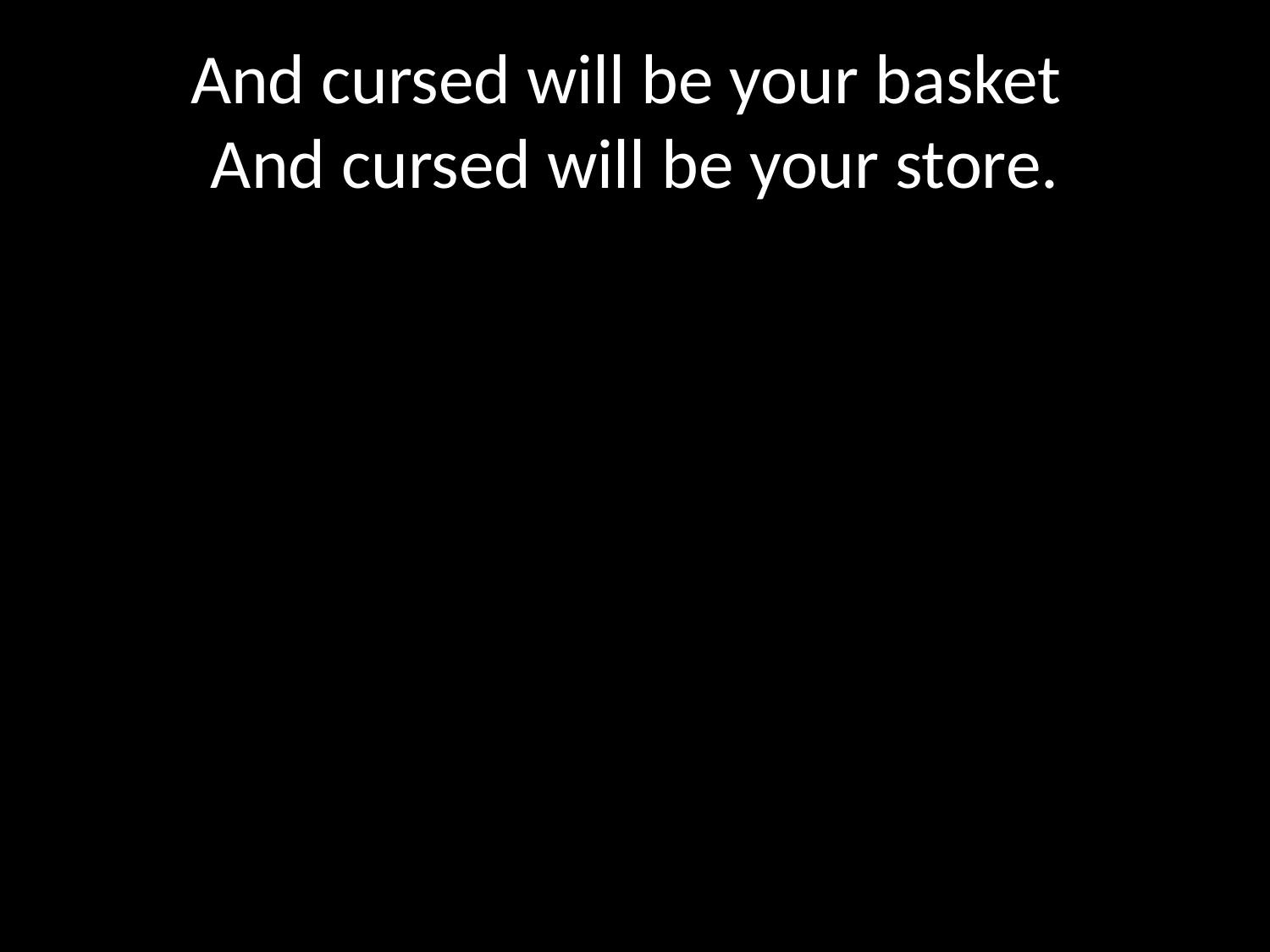

# And cursed will be your basket And cursed will be your store.